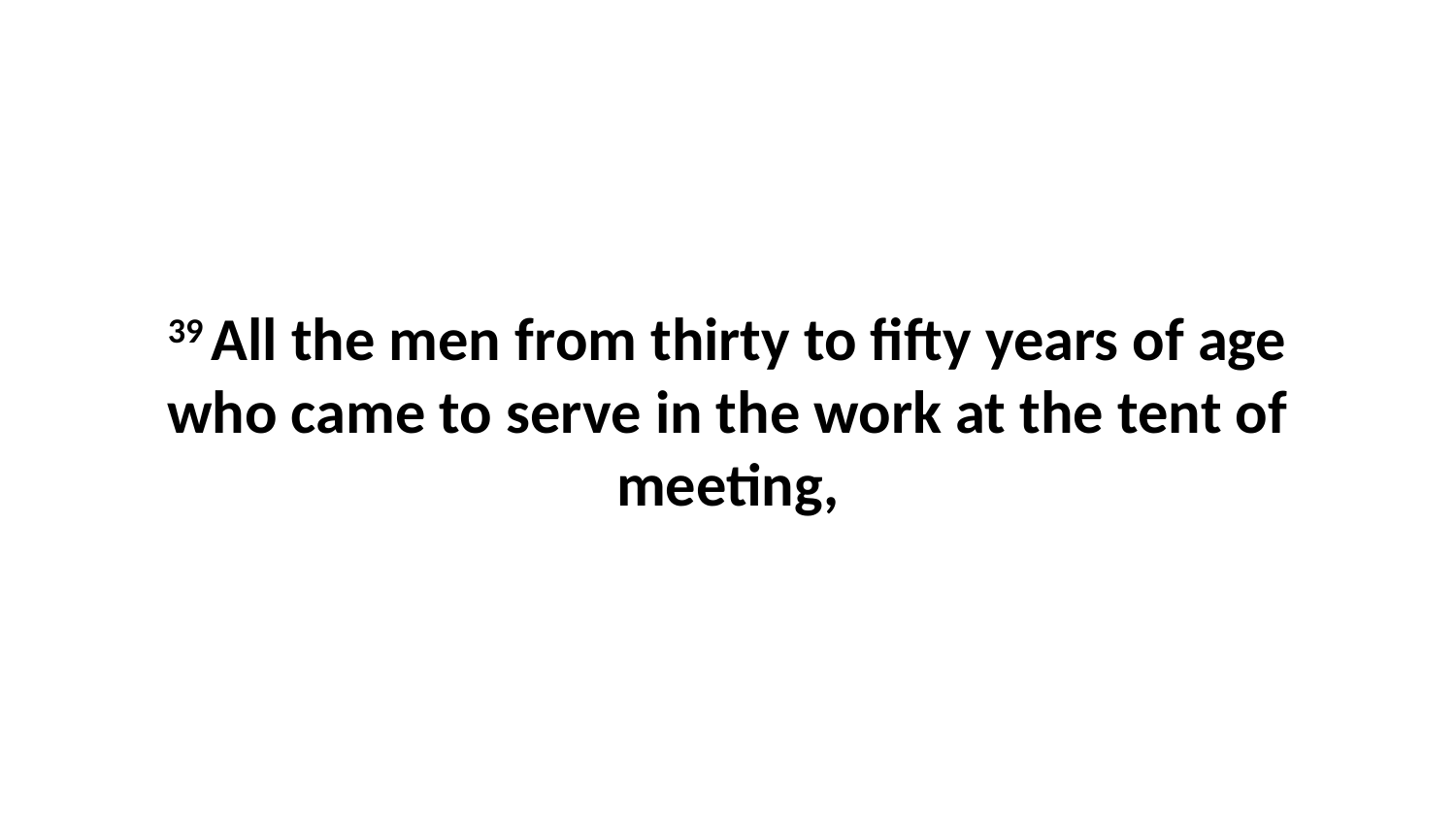

39 All the men from thirty to fifty years of age who came to serve in the work at the tent of meeting,